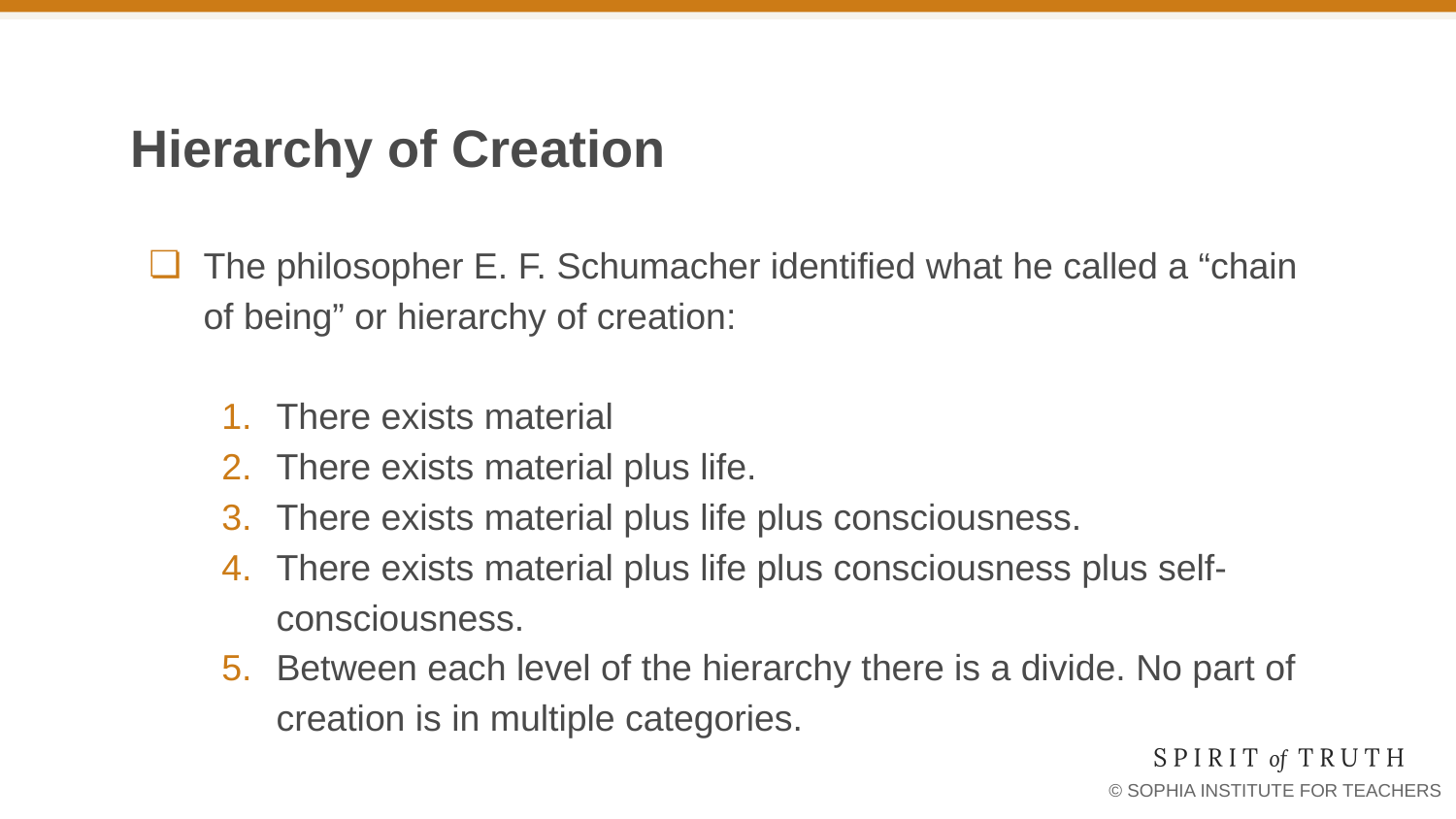

# Hierarchy of Creation
The philosopher E. F. Schumacher identified what he called a “chain of being” or hierarchy of creation:

There exists material
There exists material plus life.
There exists material plus life plus consciousness.
There exists material plus life plus consciousness plus self-consciousness.
Between each level of the hierarchy there is a divide. No part of creation is in multiple categories.